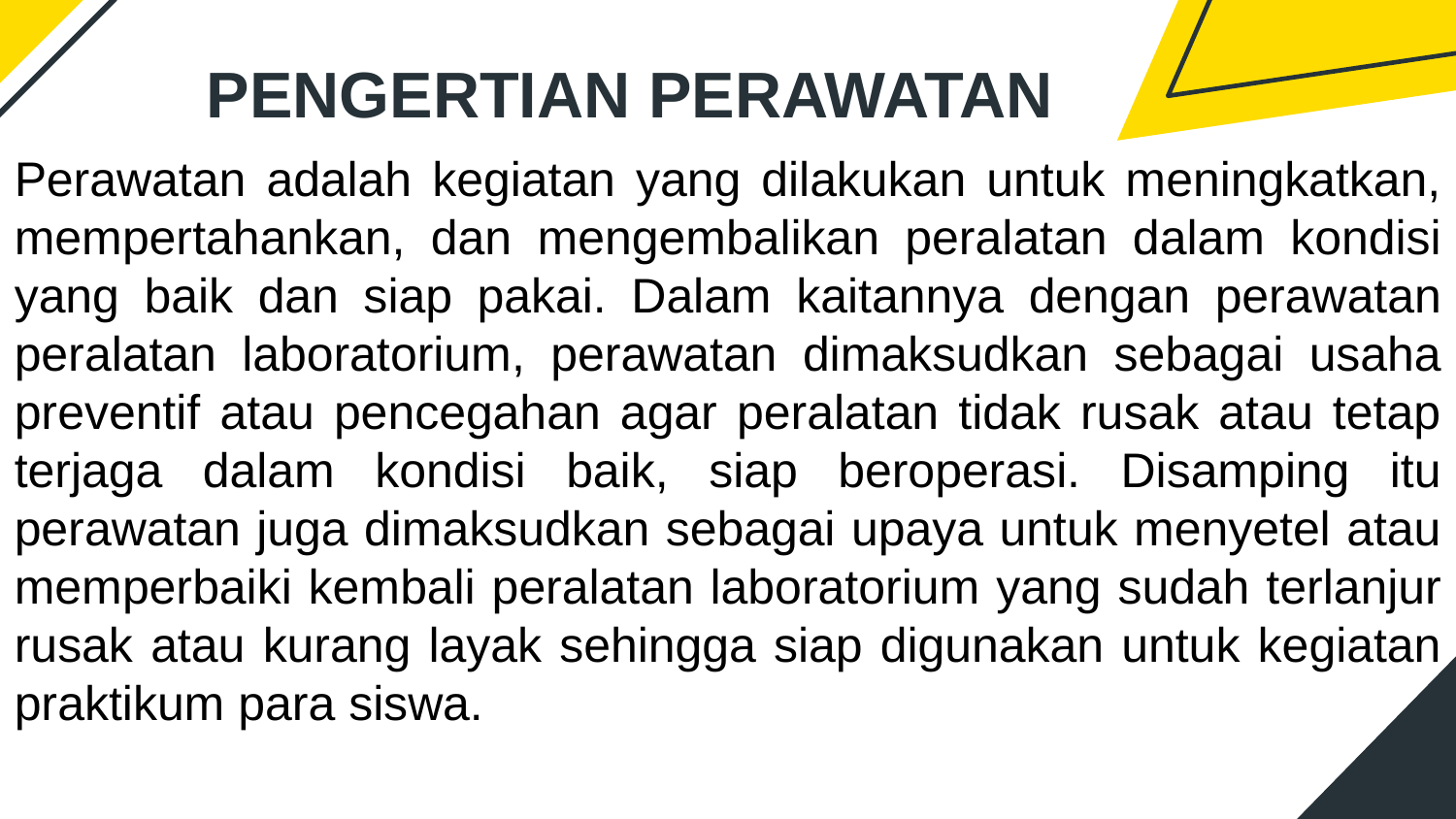

# PENGERTIAN PERAWATAN
Perawatan adalah kegiatan yang dilakukan untuk meningkatkan, mempertahankan, dan mengembalikan peralatan dalam kondisi yang baik dan siap pakai. Dalam kaitannya dengan perawatan peralatan laboratorium, perawatan dimaksudkan sebagai usaha preventif atau pencegahan agar peralatan tidak rusak atau tetap terjaga dalam kondisi baik, siap beroperasi. Disamping itu perawatan juga dimaksudkan sebagai upaya untuk menyetel atau memperbaiki kembali peralatan laboratorium yang sudah terlanjur rusak atau kurang layak sehingga siap digunakan untuk kegiatan praktikum para siswa.